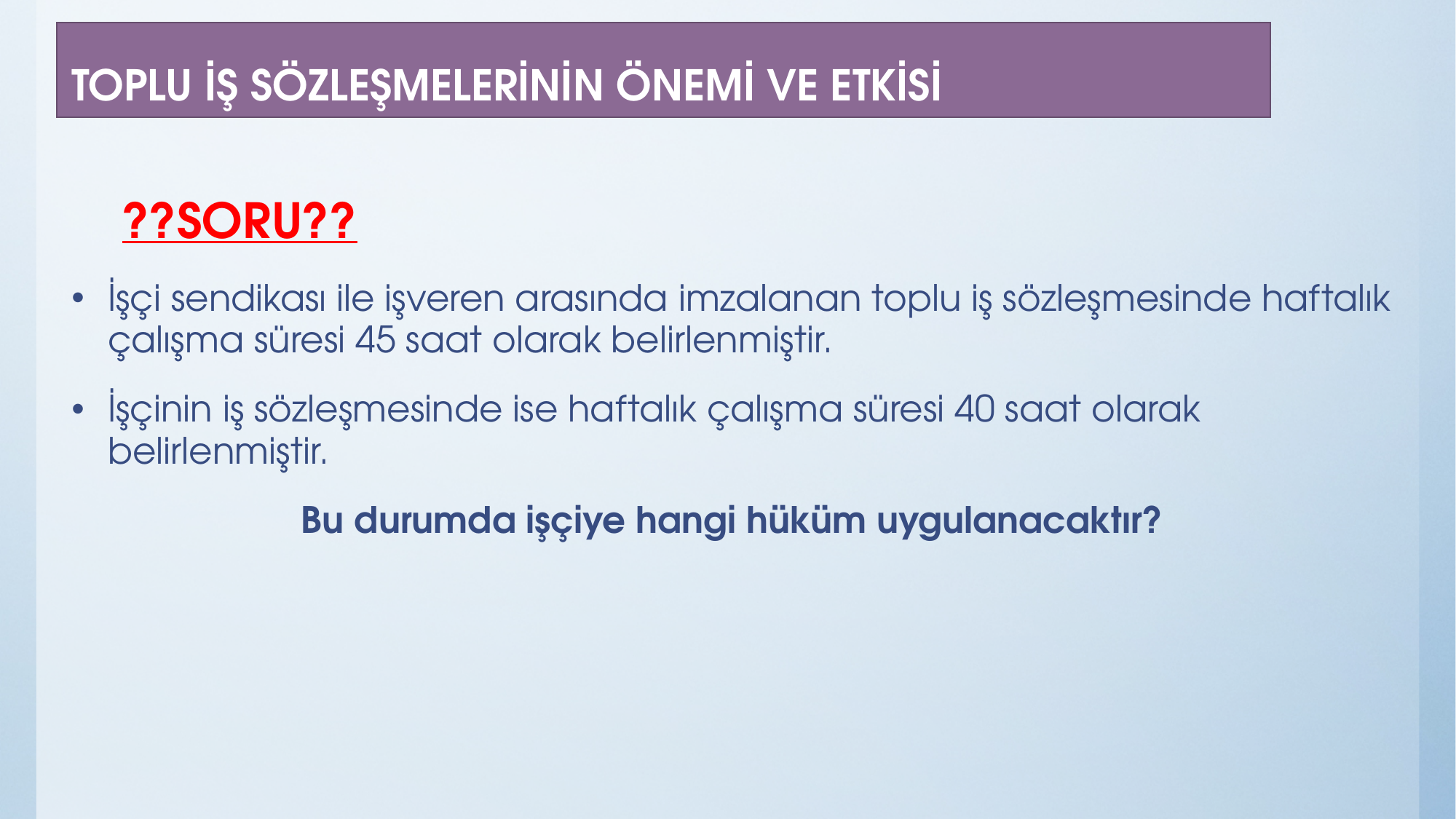

# TOPLU İŞ SÖZLEŞMELERİNİN ÖNEMİ VE ETKİSİ

??SORU??
İşçi sendikası ile işveren arasında imzalanan toplu iş sözleşmesinde haftalık çalışma süresi 45 saat olarak belirlenmiştir.
İşçinin iş sözleşmesinde ise haftalık çalışma süresi 40 saat olarak belirlenmiştir.
Bu durumda işçiye hangi hüküm uygulanacaktır?